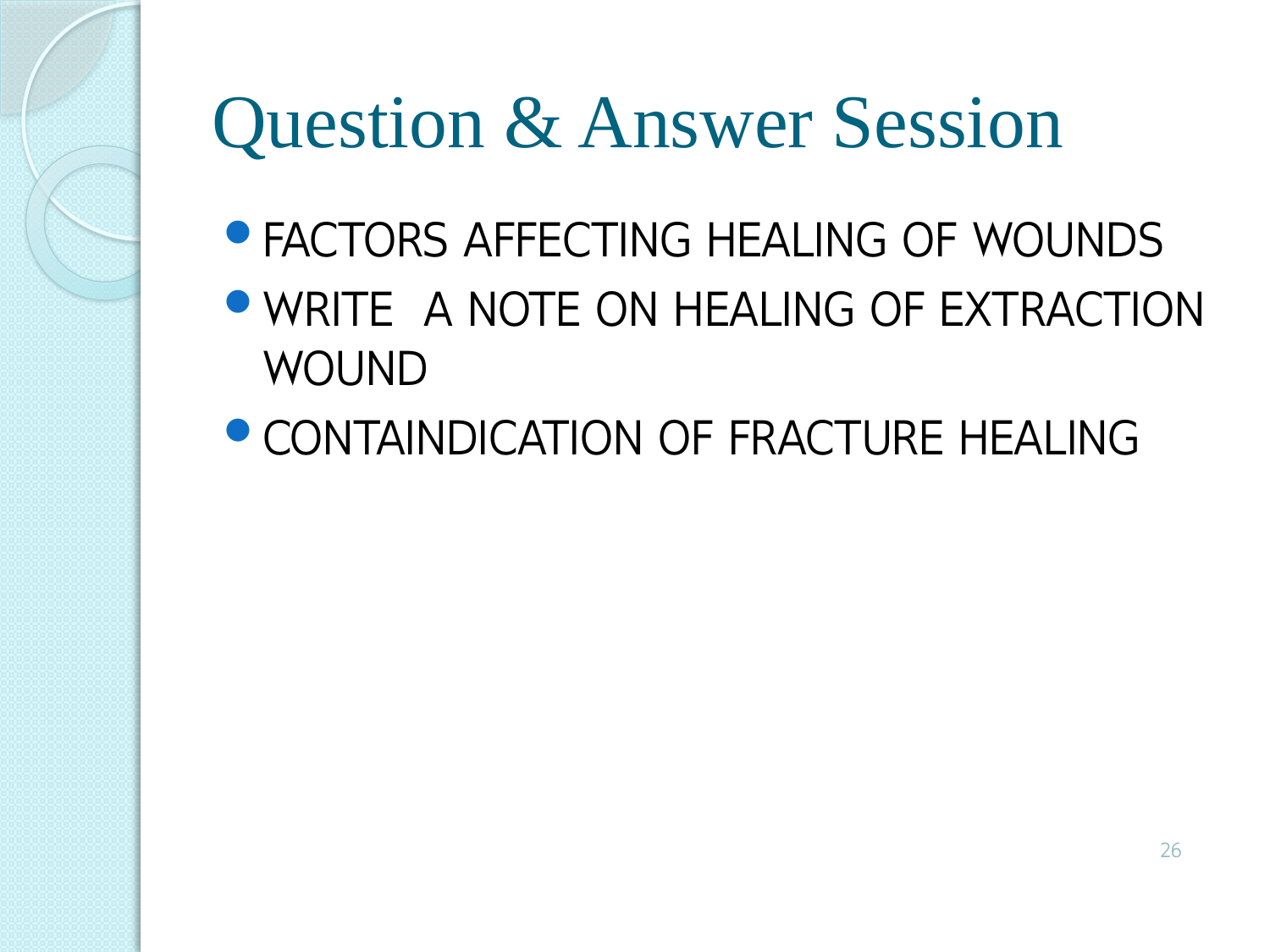

# Question & Answer Session
FACTORS AFFECTING HEALING OF WOUNDS
WRITE  A NOTE ON HEALING OF EXTRACTION  WOUND
CONTAINDICATION OF FRACTURE HEALING
26